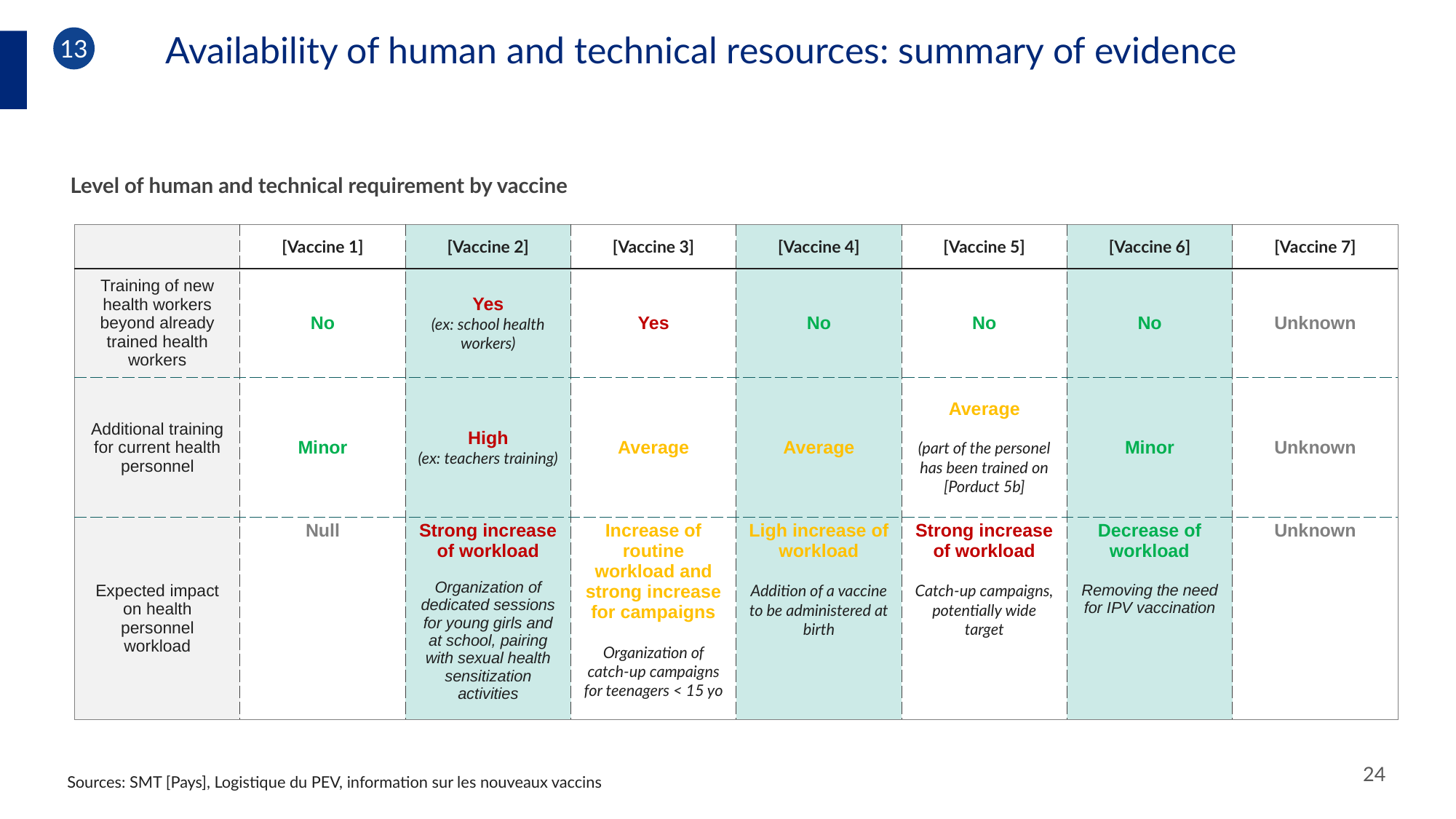

Availability of human and technical resources: summary of evidence
13

Level of human and technical requirement by vaccine
|  | [Vaccine 1] | [Vaccine 2] | [Vaccine 3] | [Vaccine 4] | [Vaccine 5] | [Vaccine 6] | [Vaccine 7] |
| --- | --- | --- | --- | --- | --- | --- | --- |
| Training of new health workers beyond already trained health workers | No | Yes (ex: school health workers) | Yes | No | No | No | Unknown |
| Additional training for current health personnel | Minor | High (ex: teachers training) | Average | Average | Average (part of the personel has been trained on [Porduct 5b] | Minor | Unknown |
| Expected impact on health personnel workload | Null | Strong increase of workload Organization of dedicated sessions for young girls and at school, pairing with sexual health sensitization activities | Increase of routine workload and strong increase for campaigns Organization of catch-up campaigns for teenagers < 15 yo | Ligh increase of workload Addition of a vaccine to be administered at birth | Strong increase of workload Catch-up campaigns, potentially wide target | Decrease of workload Removing the need for IPV vaccination | Unknown |
24
Sources: SMT [Pays], Logistique du PEV, information sur les nouveaux vaccins